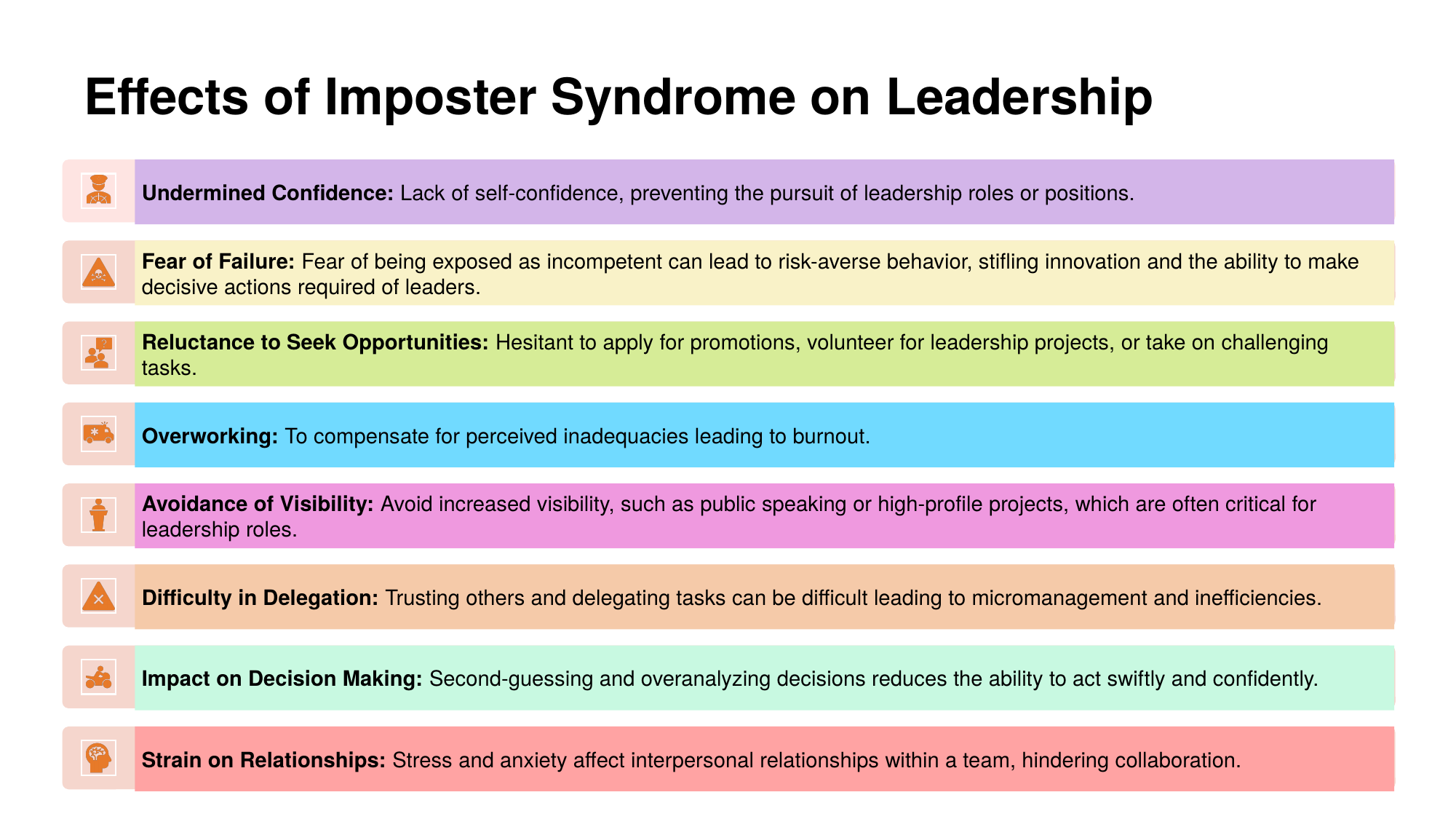

# Effects of Imposter Syndrome on Leadership
Undermined Confidence: Lack of self-confidence, preventing the pursuit of leadership roles or positions.
Fear of Failure: Fear of being exposed as incompetent can lead to risk-averse behavior, stifling innovation and the ability to make decisive actions required of leaders.
Reluctance to Seek Opportunities: Hesitant to apply for promotions, volunteer for leadership projects, or take on challenging tasks.
Overworking: To compensate for perceived inadequacies leading to burnout.
Avoidance of Visibility: Avoid increased visibility, such as public speaking or high-profile projects, which are often critical for leadership roles.
Difficulty in Delegation: Trusting others and delegating tasks can be difficult leading to micromanagement and inefficiencies.
Impact on Decision Making: Second-guessing and overanalyzing decisions reduces the ability to act swiftly and confidently.
Strain on Relationships: Stress and anxiety affect interpersonal relationships within a team, hindering collaboration.